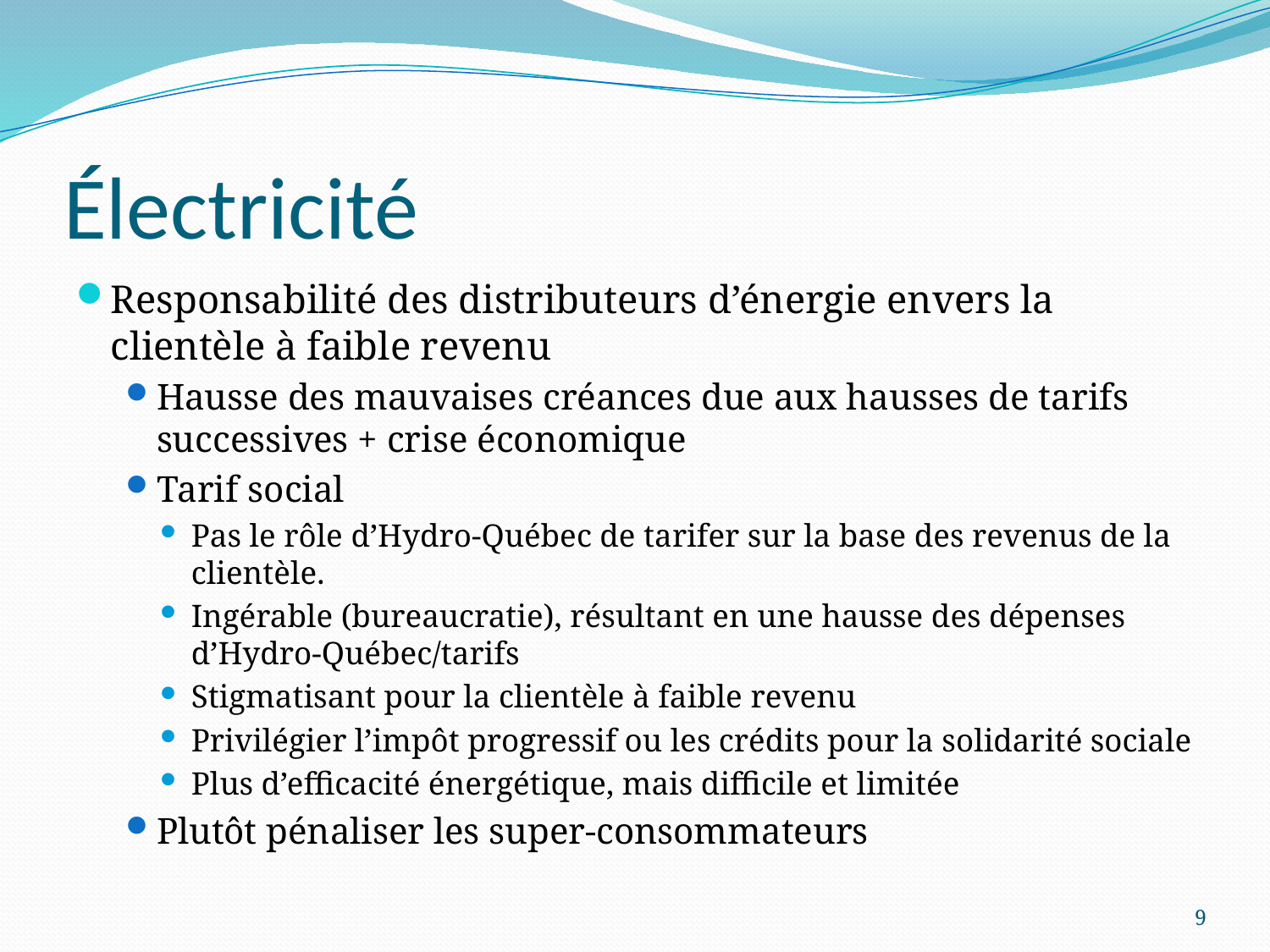

# Électricité
Responsabilité des distributeurs d’énergie envers la clientèle à faible revenu
Hausse des mauvaises créances due aux hausses de tarifs successives + crise économique
Tarif social
Pas le rôle d’Hydro-Québec de tarifer sur la base des revenus de la clientèle.
Ingérable (bureaucratie), résultant en une hausse des dépenses d’Hydro-Québec/tarifs
Stigmatisant pour la clientèle à faible revenu
Privilégier l’impôt progressif ou les crédits pour la solidarité sociale
Plus d’efficacité énergétique, mais difficile et limitée
Plutôt pénaliser les super-consommateurs

9